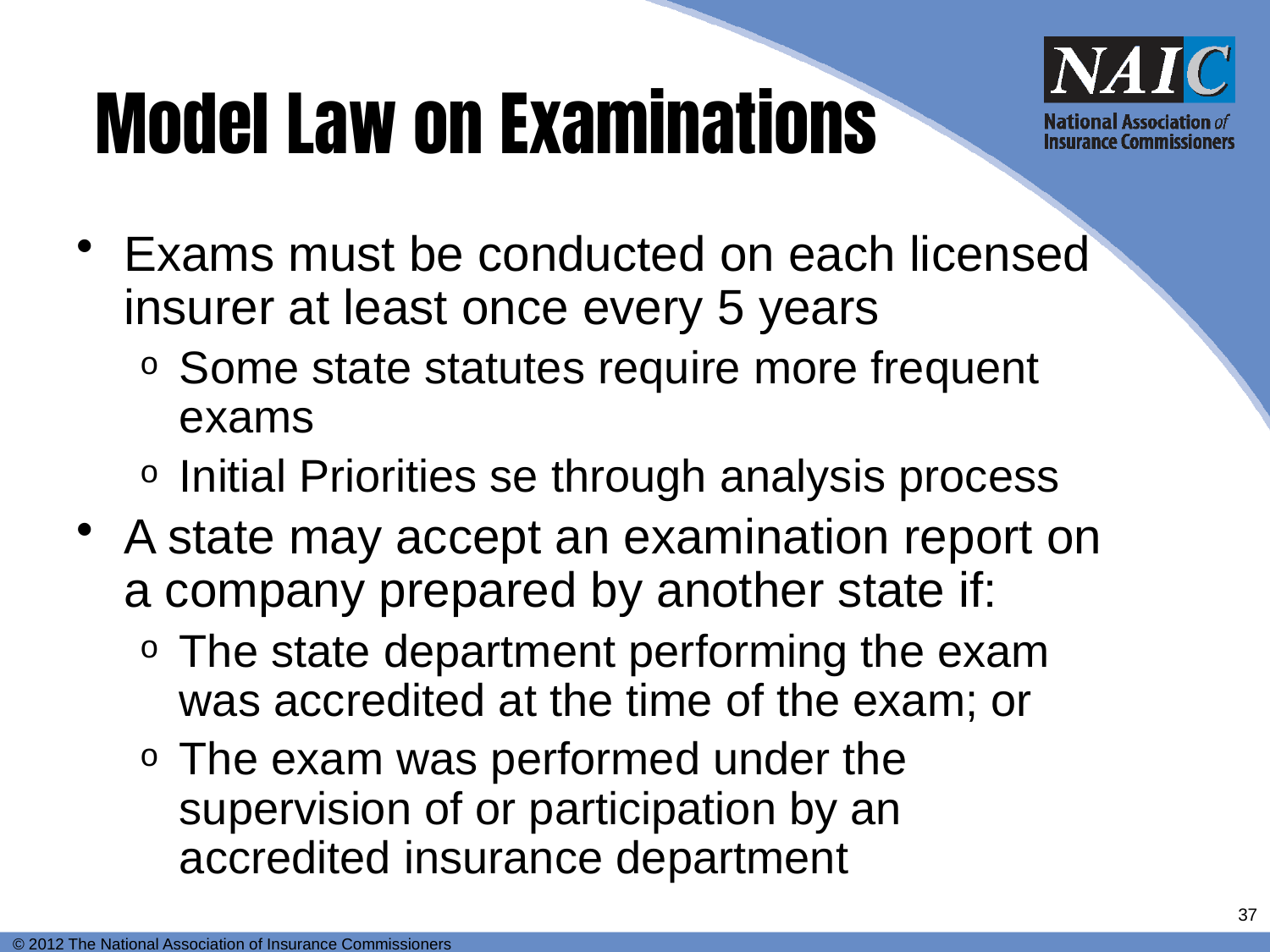

# Model Law on Examinations
Exams must be conducted on each licensed insurer at least once every 5 years
Some state statutes require more frequent exams
Initial Priorities se through analysis process
A state may accept an examination report on a company prepared by another state if:
The state department performing the exam was accredited at the time of the exam; or
The exam was performed under the supervision of or participation by an accredited insurance department
37